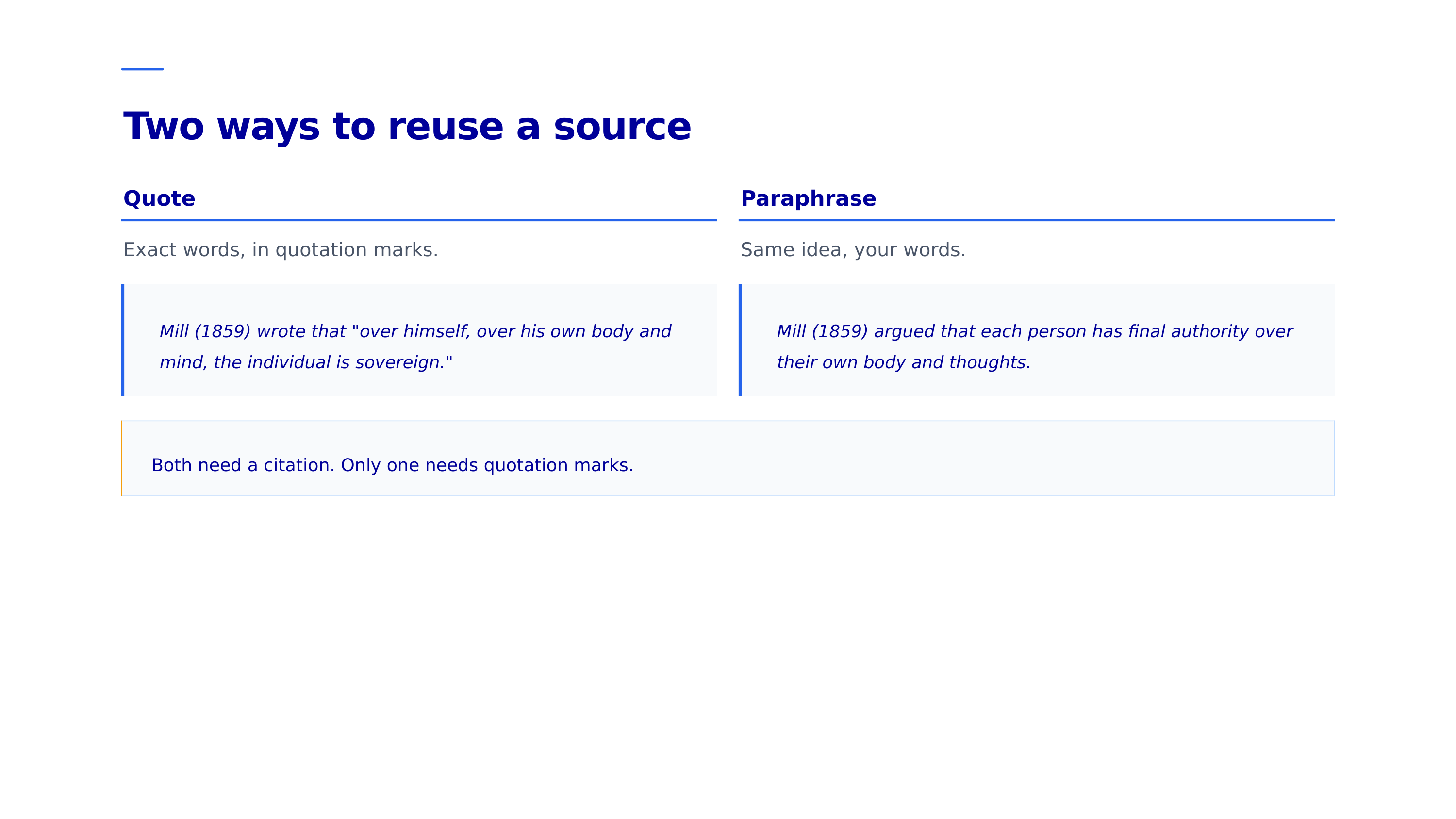

Two ways to reuse a source
Quote
Paraphrase

Exact words, in quotation marks.
Same idea, your words.

Mill (1859) wrote that "over himself, over his own body and mind, the individual is sovereign."
Mill (1859) argued that each person has final authority over their own body and thoughts.

Both need a citation. Only one needs quotation marks.